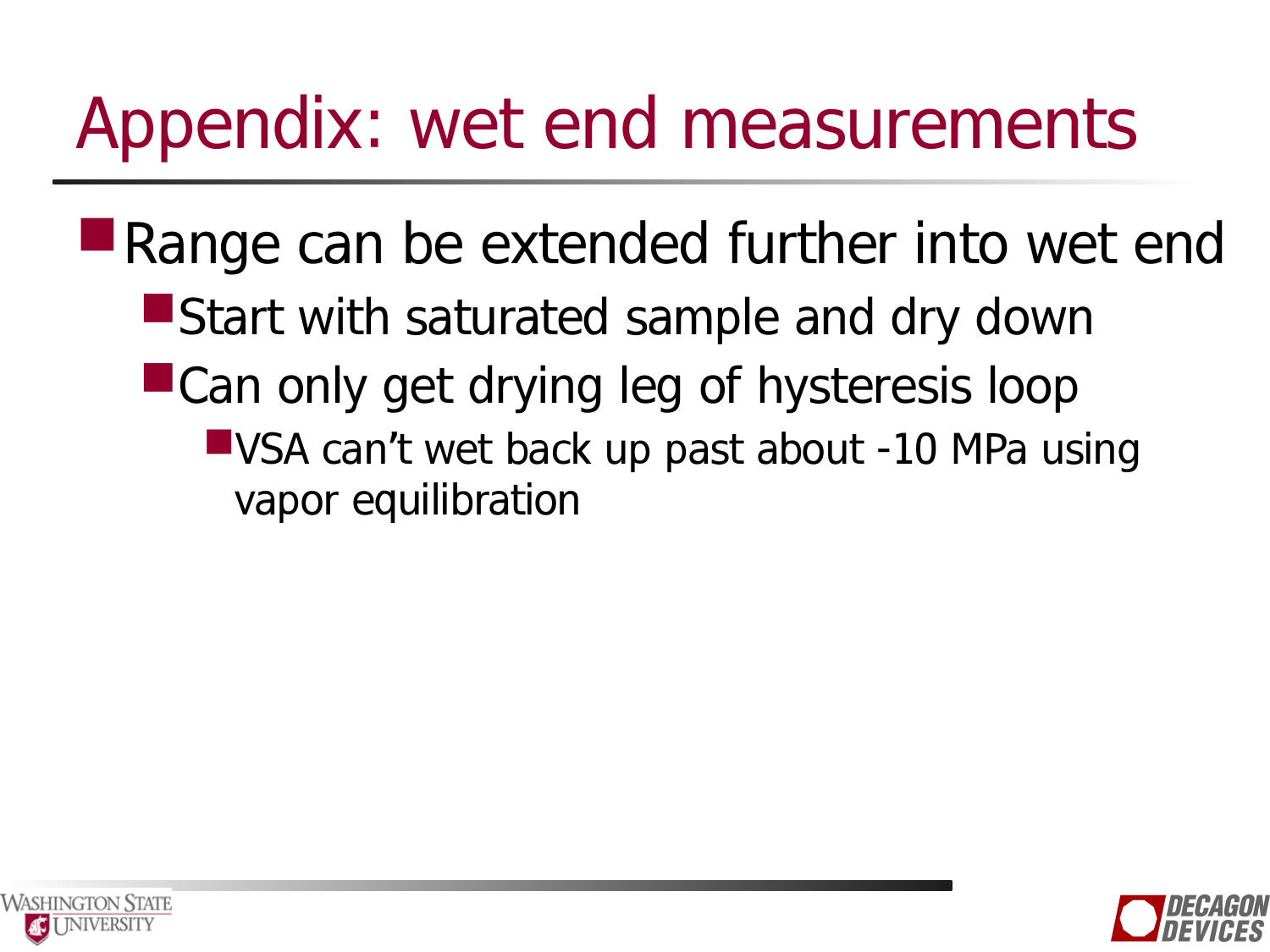

# Appendix: wet end measurements
Range can be extended further into wet end
Start with saturated sample and dry down
Can only get drying leg of hysteresis loop
VSA can’t wet back up past about -10 MPa using vapor equilibration